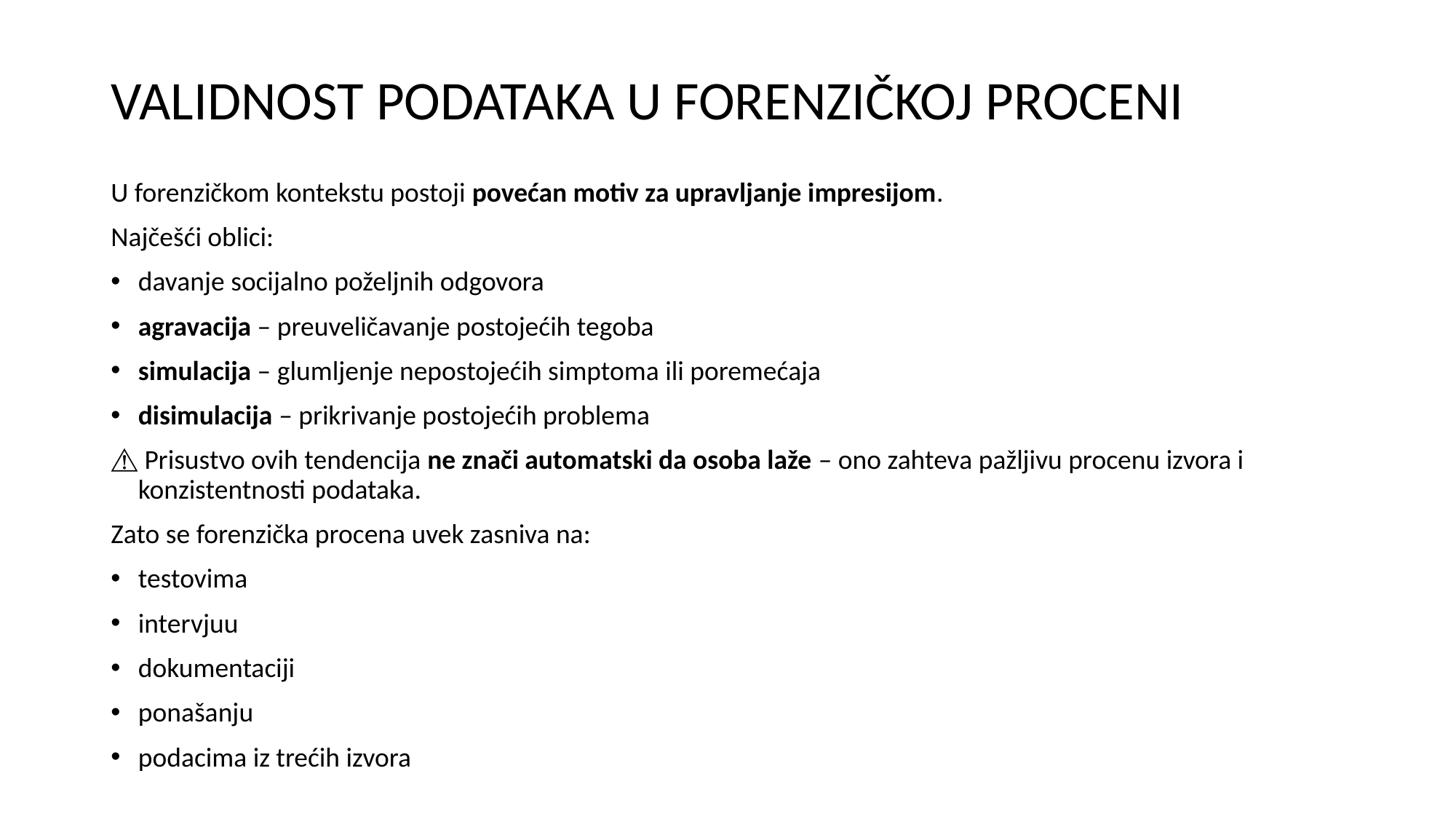

# VALIDNOST PODATAKA U FORENZIČKOJ PROCENI
U forenzičkom kontekstu postoji povećan motiv za upravljanje impresijom.
Najčešći oblici:
davanje socijalno poželjnih odgovora
agravacija – preuveličavanje postojećih tegoba
simulacija – glumljenje nepostojećih simptoma ili poremećaja
disimulacija – prikrivanje postojećih problema
⚠️ Prisustvo ovih tendencija ne znači automatski da osoba laže – ono zahteva pažljivu procenu izvora i konzistentnosti podataka.
Zato se forenzička procena uvek zasniva na:
testovima
intervjuu
dokumentaciji
ponašanju
podacima iz trećih izvora